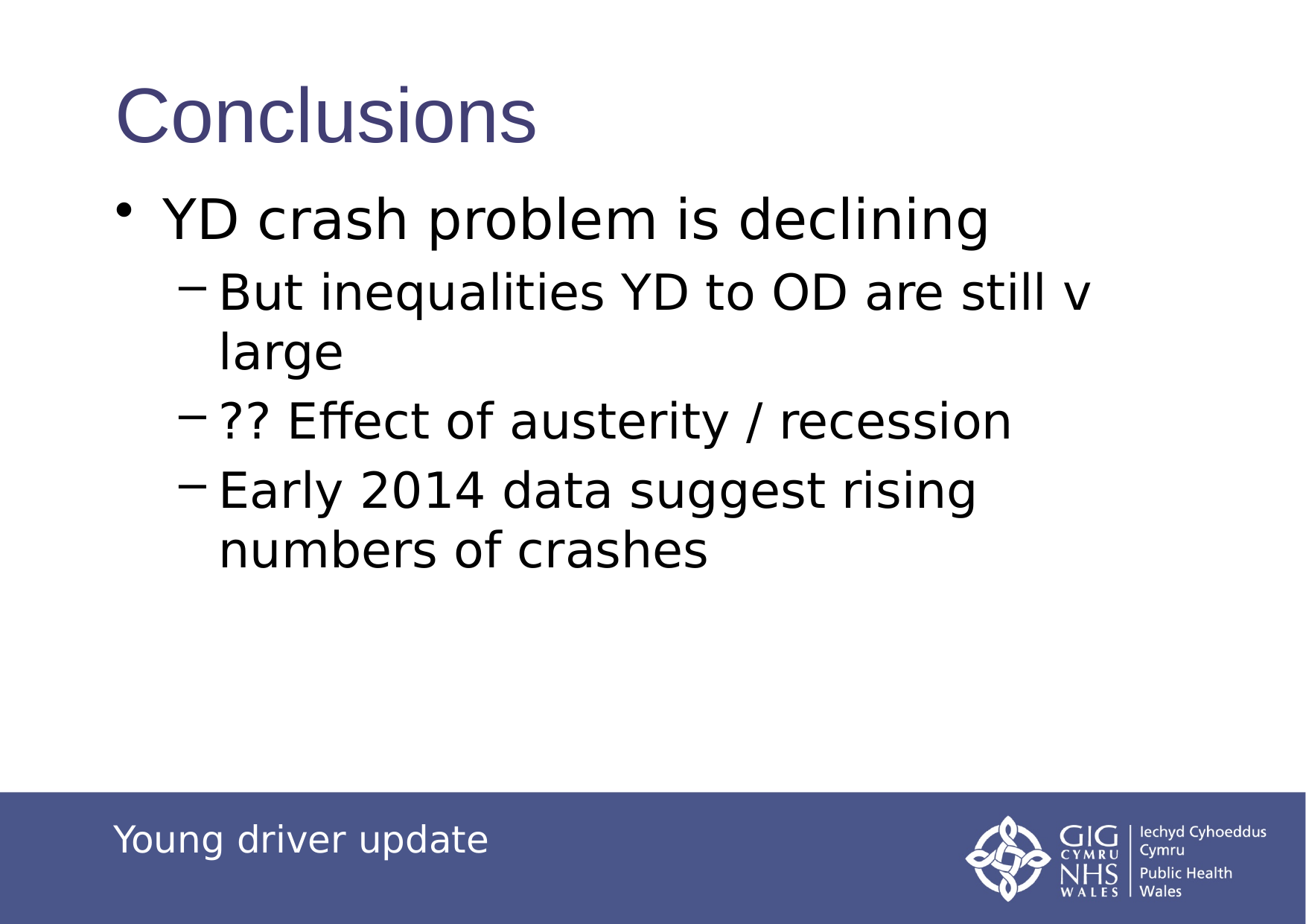

# Conclusions
YD crash problem is declining
But inequalities YD to OD are still v large
?? Effect of austerity / recession
Early 2014 data suggest rising numbers of crashes
Young driver update